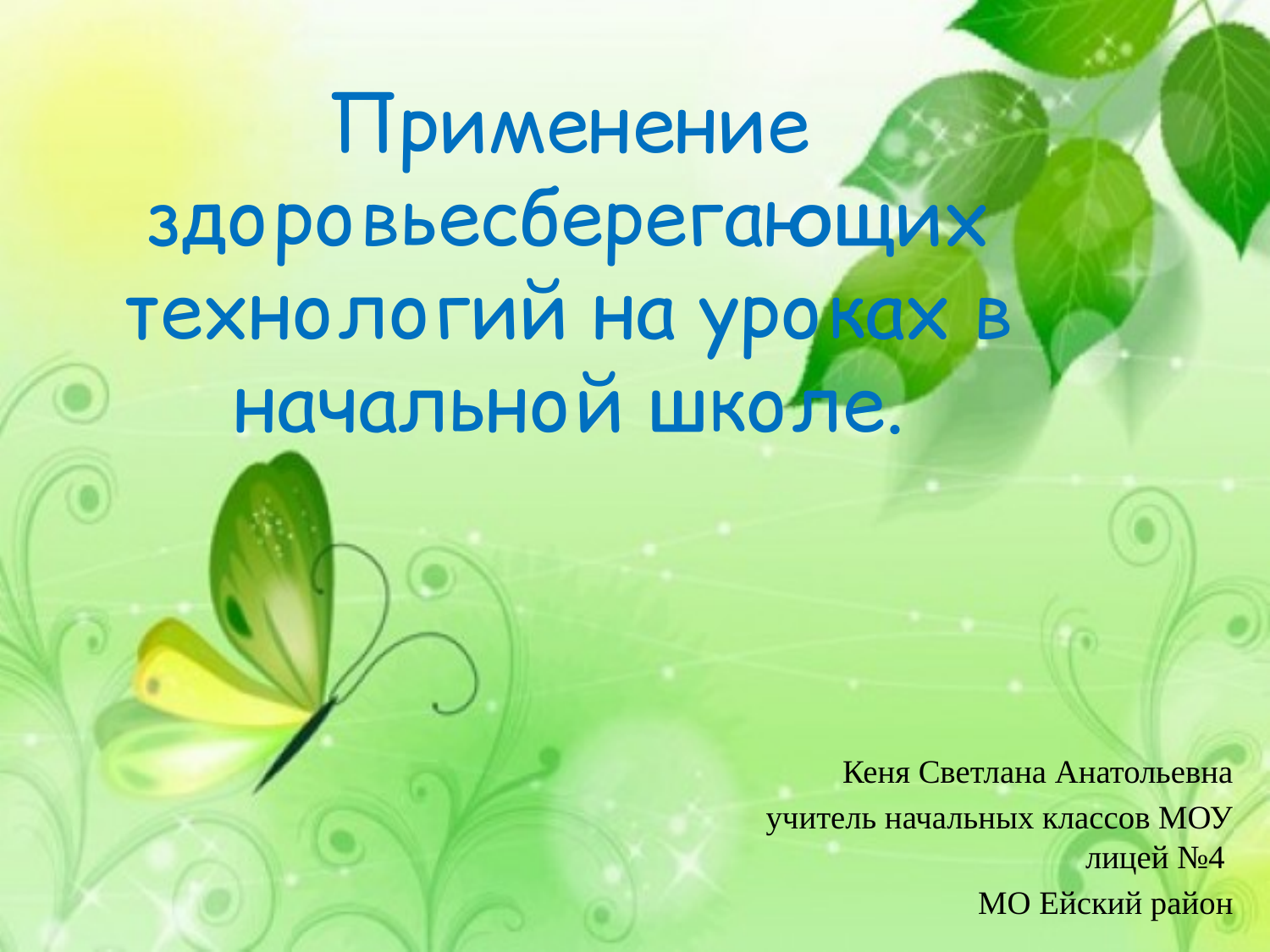

# Применение здоровьесберегающих технологий на уроках в начальной школе.
Кеня Светлана Анатольевна
учитель начальных классов МОУ лицей №4
МО Ейский район